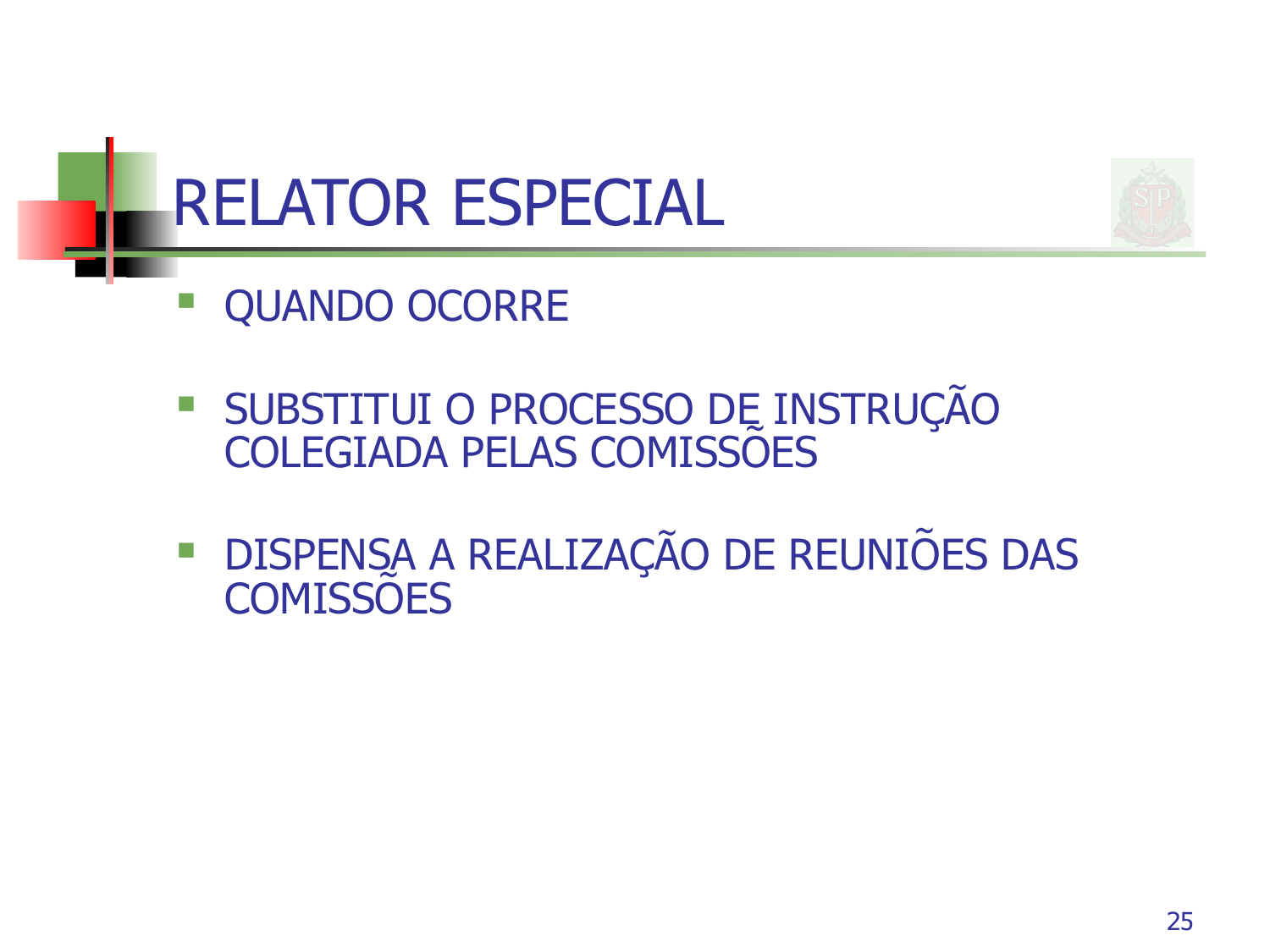

# RELATOR ESPECIAL
QUANDO OCORRE

SUBSTITUI O PROCESSO DE INSTRUÇÃO COLEGIADA PELAS COMISSÕES

DISPENSA A REALIZAÇÃO DE REUNIÕES DAS COMISSÕES

25